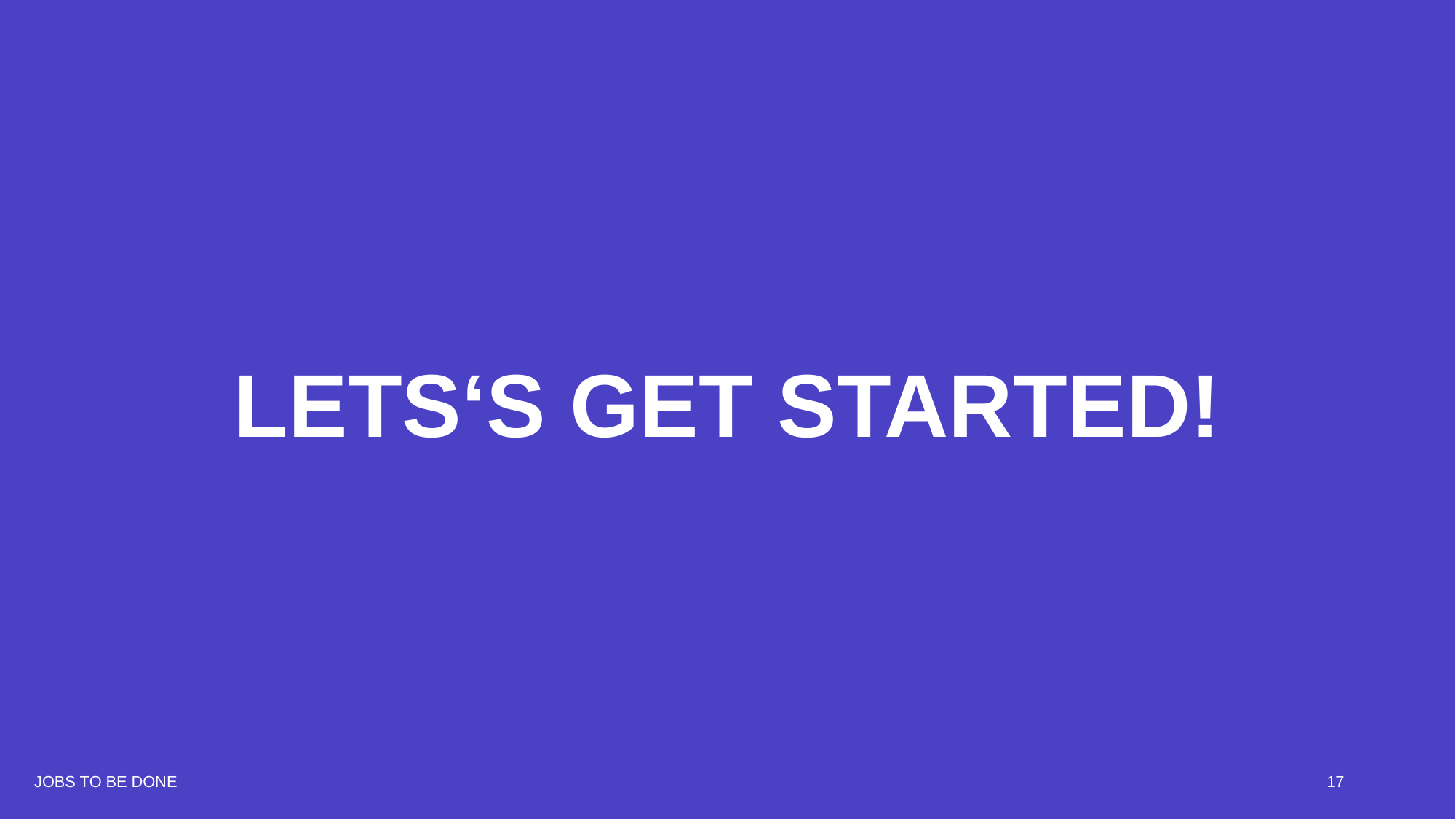

LETS‘S GET STARTED!
JOBS TO BE DONE
17